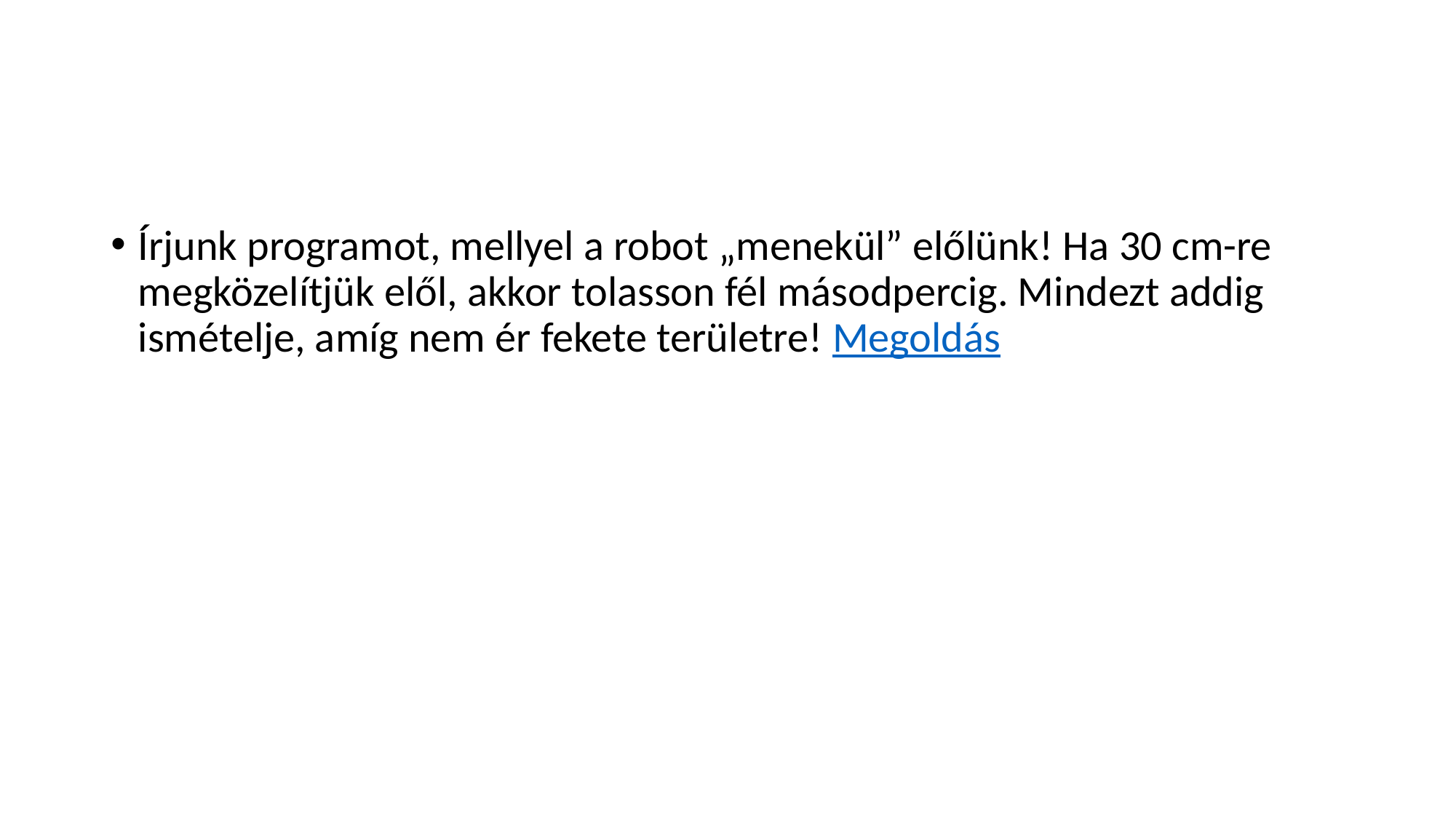

#
Írjunk programot, mellyel a robot „menekül” előlünk! Ha 30 cm-re megközelítjük elől, akkor tolasson fél másodpercig. Mindezt addig ismételje, amíg nem ér fekete területre! Megoldás